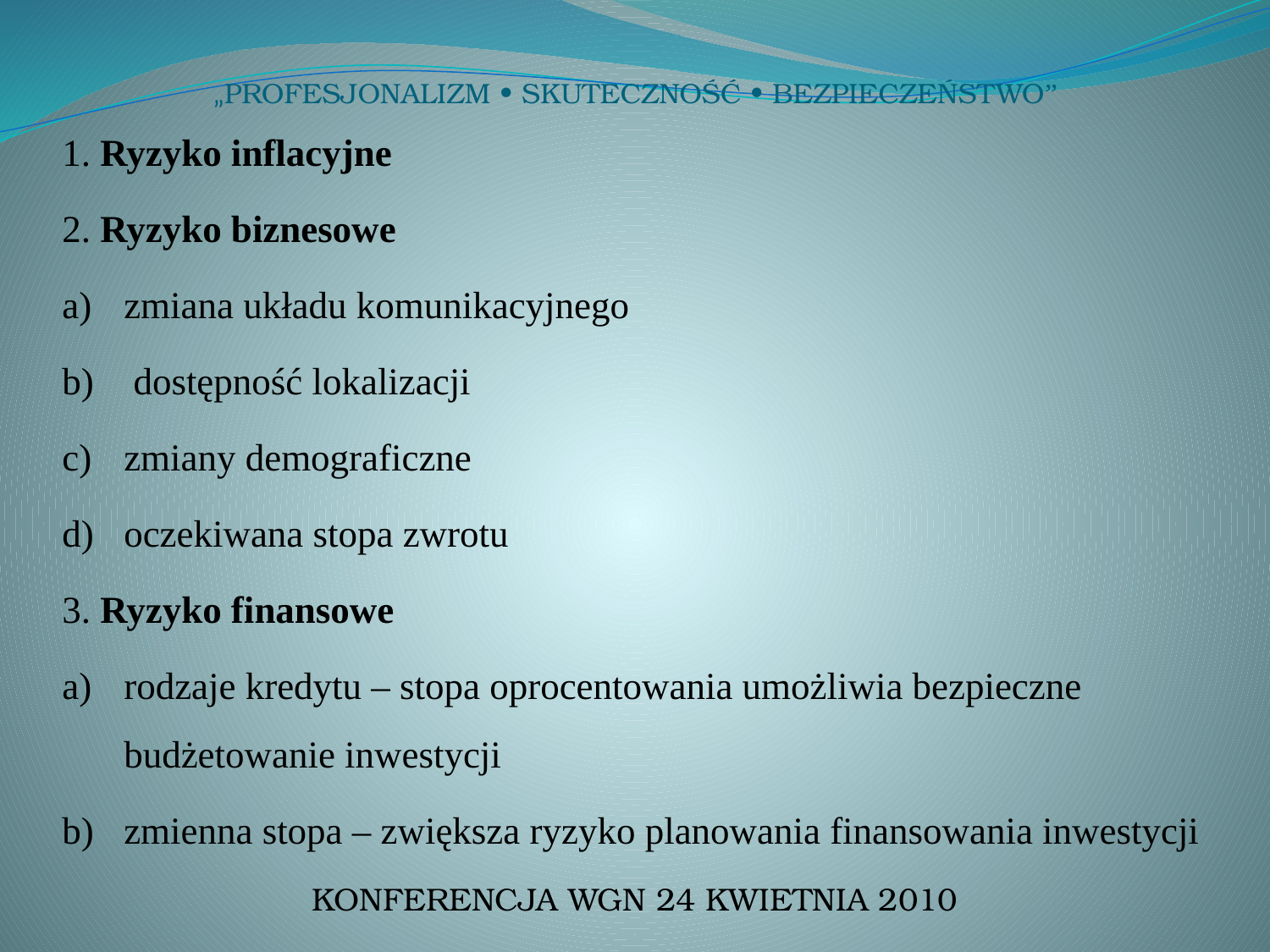

# „PROFESJONALIZM • SKUTECZNOŚĆ • BEZPIECZEŃSTWO”
1. Ryzyko inflacyjne
2. Ryzyko biznesowe
a)	zmiana układu komunikacyjnego
b)	 dostępność lokalizacji
c)	zmiany demograficzne
d)	oczekiwana stopa zwrotu
3. Ryzyko finansowe
a)	rodzaje kredytu – stopa oprocentowania umożliwia bezpieczne budżetowanie inwestycji
b)	zmienna stopa – zwiększa ryzyko planowania finansowania inwestycji

KONFERENCJA WGN 24 KWIETNIA 2010